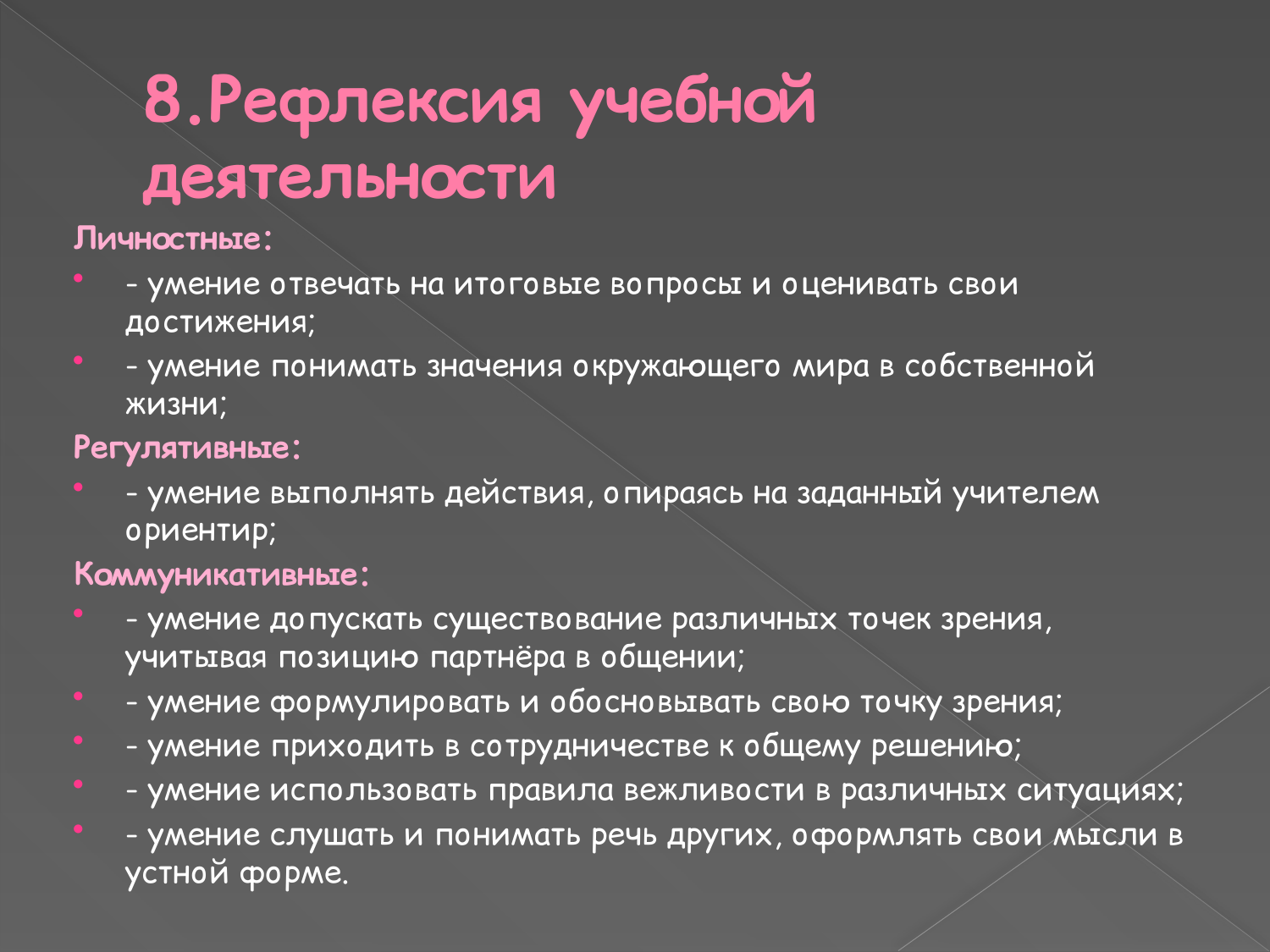

# 8.Рефлексия учебной деятельности
Личностные:
- умение отвечать на итоговые вопросы и оценивать свои достижения;
- умение понимать значения окружающего мира в собственной жизни;
Регулятивные:
- умение выполнять действия, опираясь на заданный учителем ориентир;
Коммуникативные:
- умение допускать существование различных точек зрения, учитывая позицию партнёра в общении;
- умение формулировать и обосновывать свою точку зрения;
- умение приходить в сотрудничестве к общему решению;
- умение использовать правила вежливости в различных ситуациях;
- умение слушать и понимать речь других, оформлять свои мысли в устной форме.